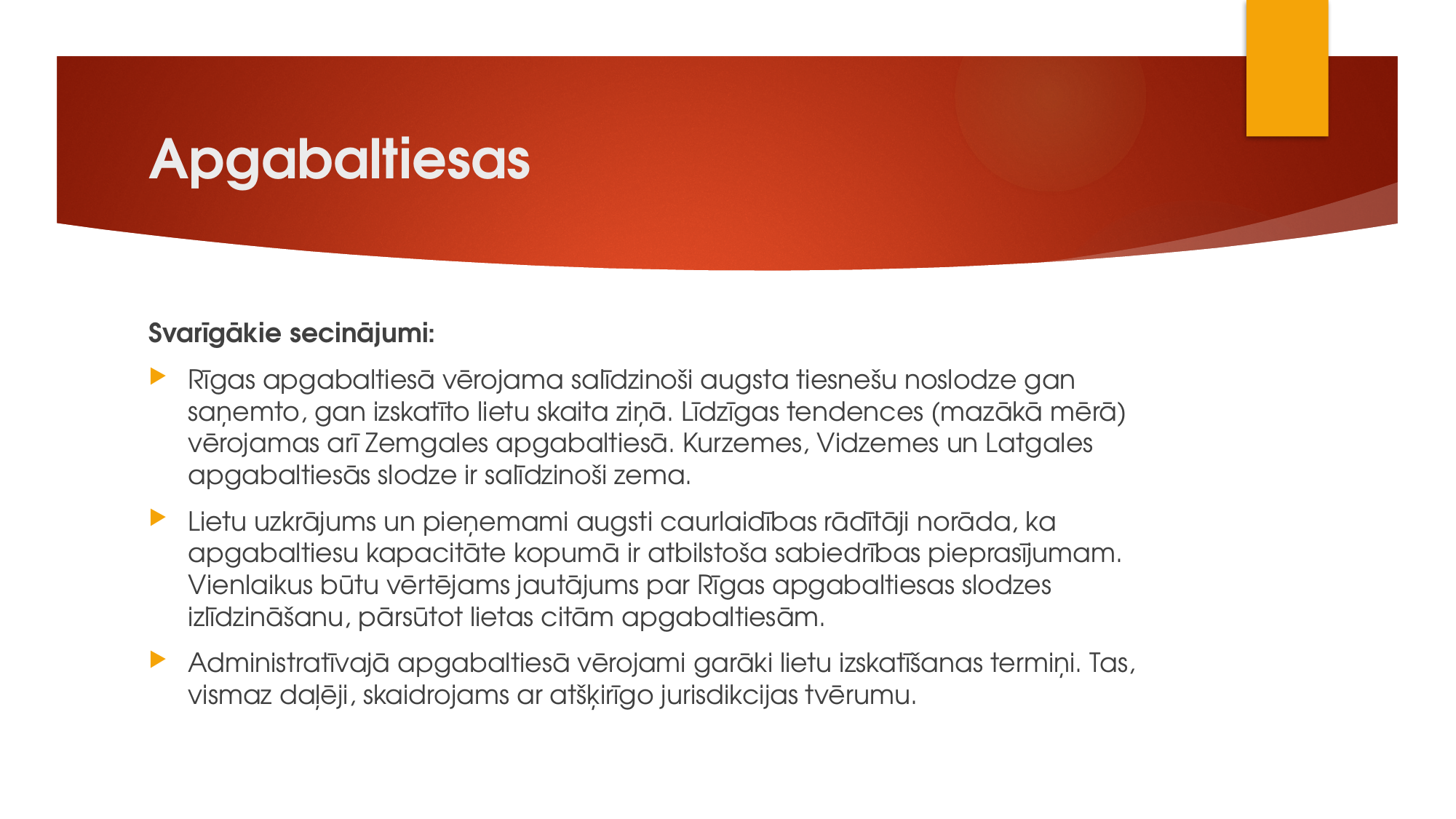

# Apgabaltiesas
Svarīgākie secinājumi:
Rīgas apgabaltiesā vērojama salīdzinoši augsta tiesnešu noslodze gan saņemto, gan izskatīto lietu skaita ziņā. Līdzīgas tendences (mazākā mērā) vērojamas arī Zemgales apgabaltiesā. Kurzemes, Vidzemes un Latgales apgabaltiesās slodze ir salīdzinoši zema.
Lietu uzkrājums un pieņemami augsti caurlaidības rādītāji norāda, ka apgabaltiesu kapacitāte kopumā ir atbilstoša sabiedrības pieprasījumam. Vienlaikus būtu vērtējams jautājums par Rīgas apgabaltiesas slodzes izlīdzināšanu, pārsūtot lietas citām apgabaltiesām.
Administratīvajā apgabaltiesā vērojami garāki lietu izskatīšanas termiņi. Tas, vismaz daļēji, skaidrojams ar atšķirīgo jurisdikcijas tvērumu.